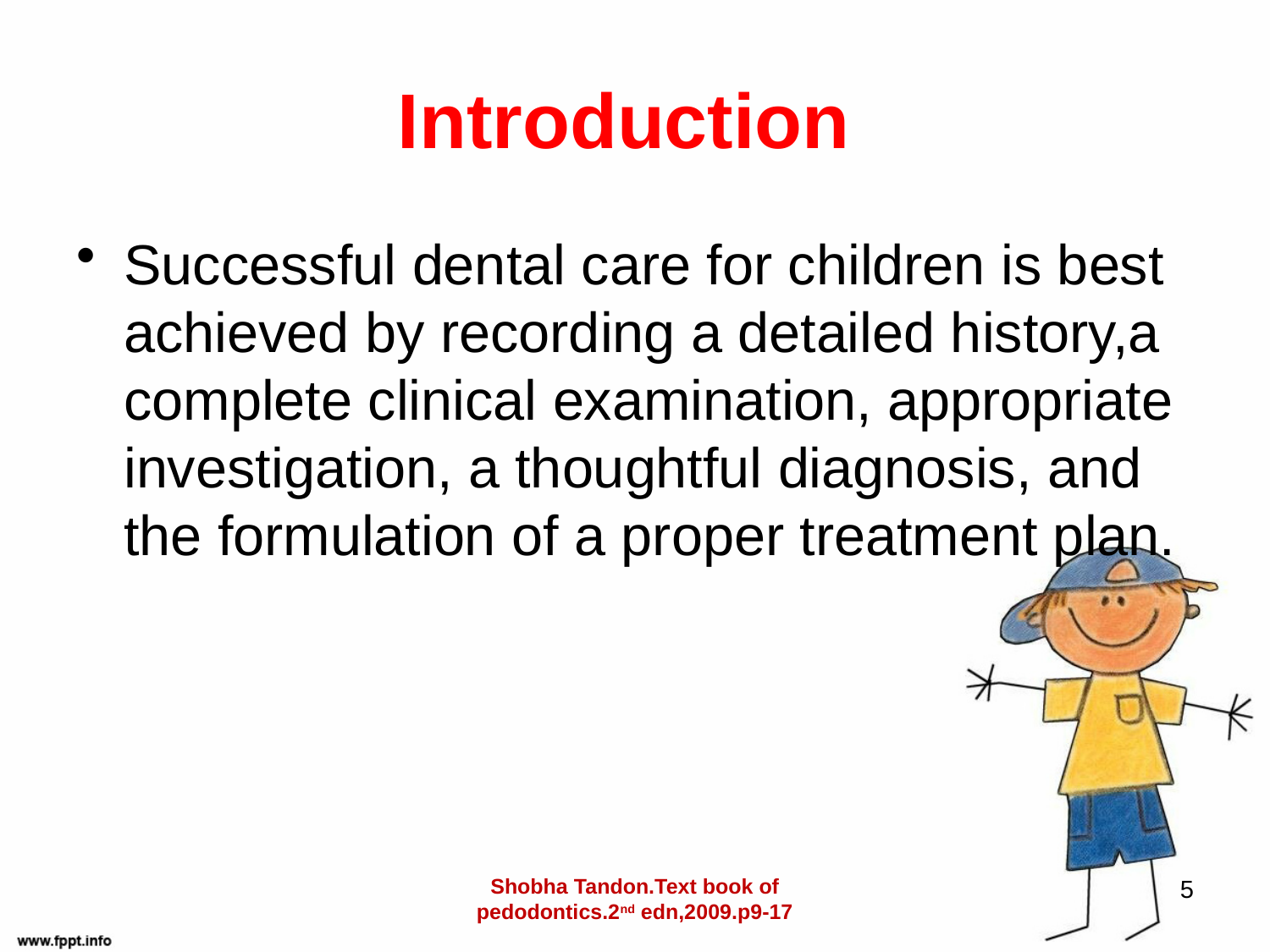

# Introduction
Successful dental care for children is best achieved by recording a detailed history,a complete clinical examination, appropriate investigation, a thoughtful diagnosis, and the formulation of a proper treatment plan.

Shobha Tandon.Text book of pedodontics.2nd edn,2009.p9-17

5